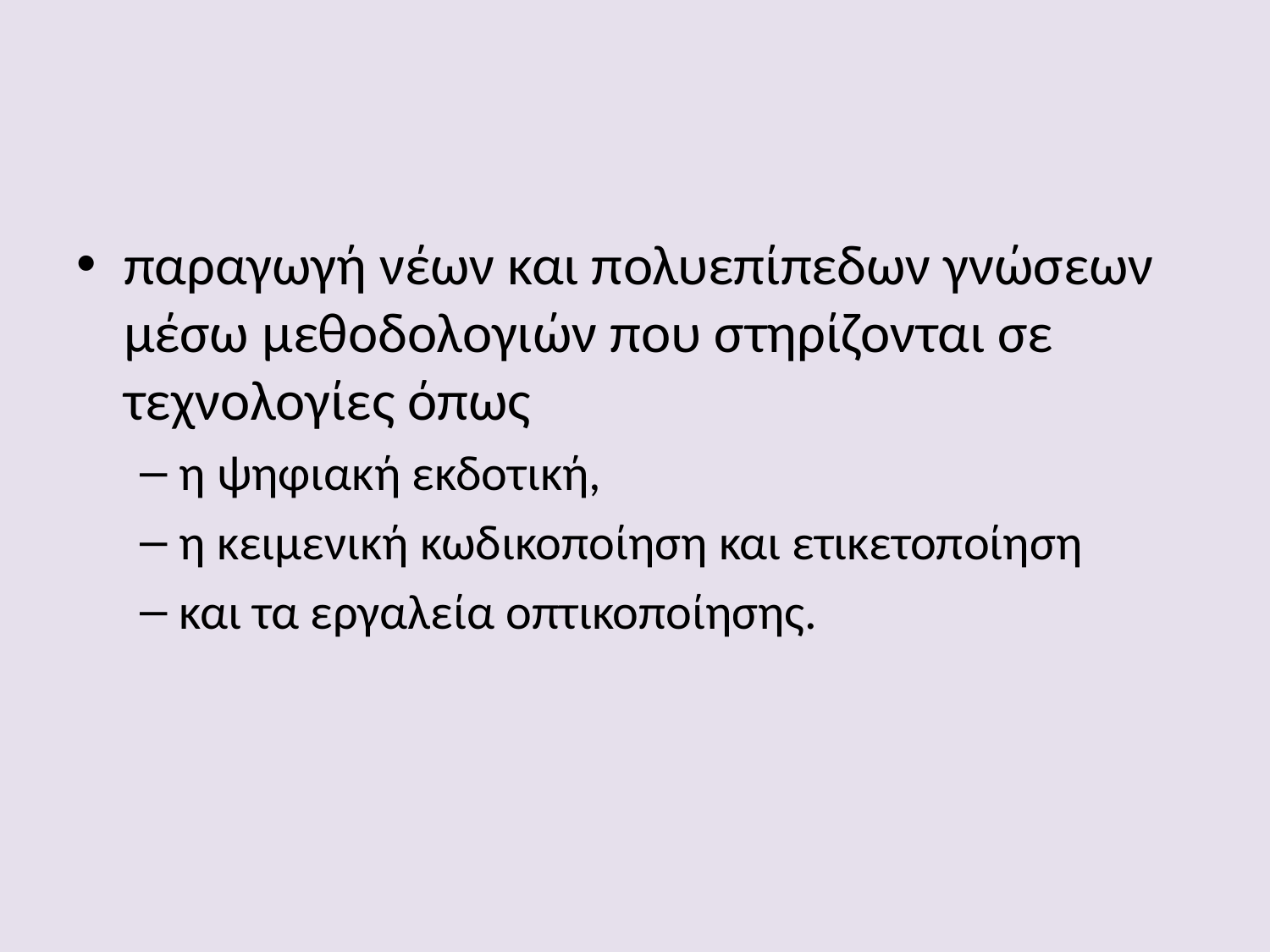

#
παραγωγή νέων και πολυεπίπεδων γνώσεων μέσω μεθοδολογιών που στηρίζονται σε τεχνολογίες όπως
η ψηφιακή εκδοτική,
η κειμενική κωδικοποίηση και ετικετοποίηση
και τα εργαλεία οπτικοποίησης.